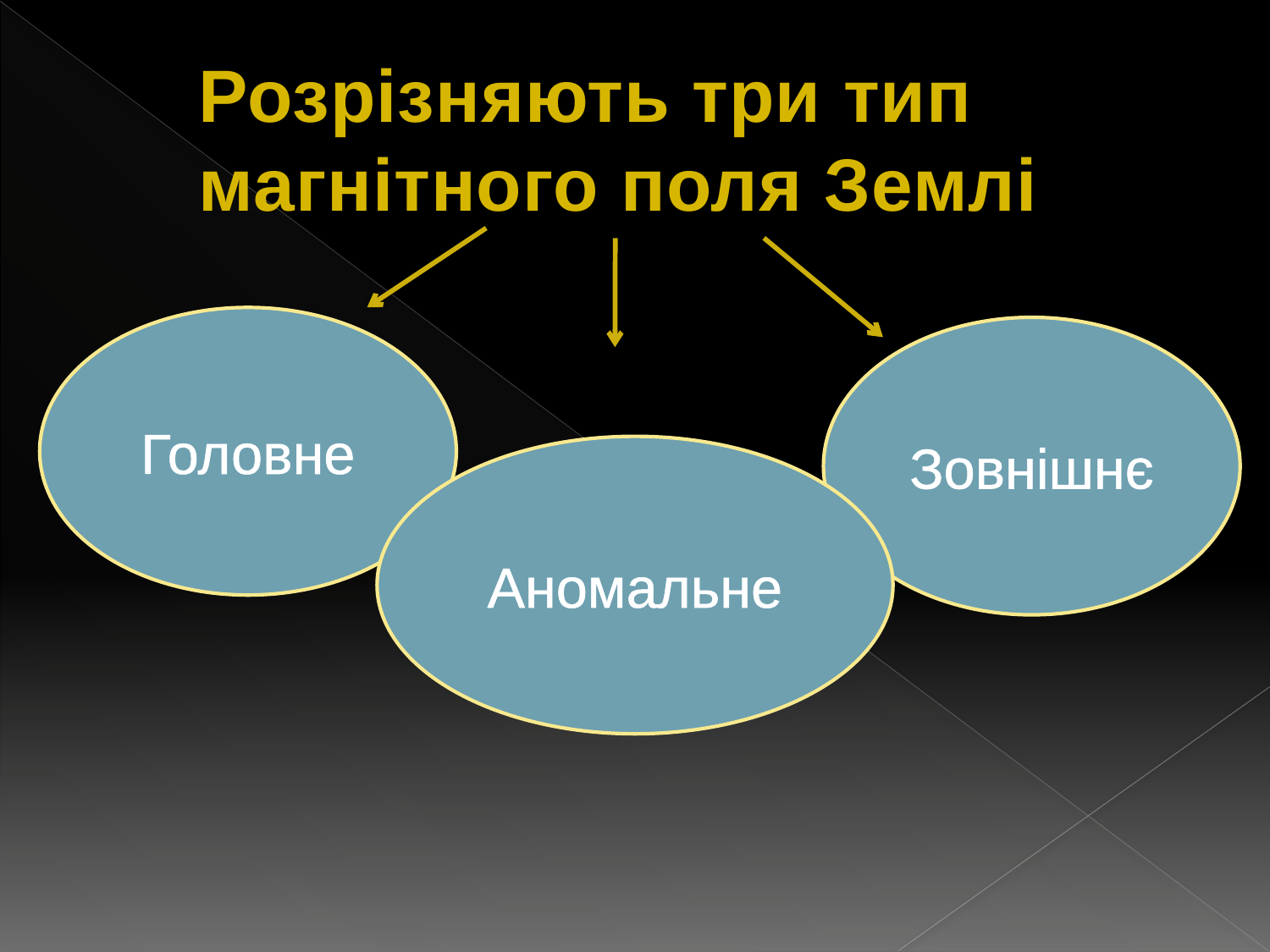

# Розрізняють три тип магнітного поля Землі

Головне
Зовнішнє
Аномальне